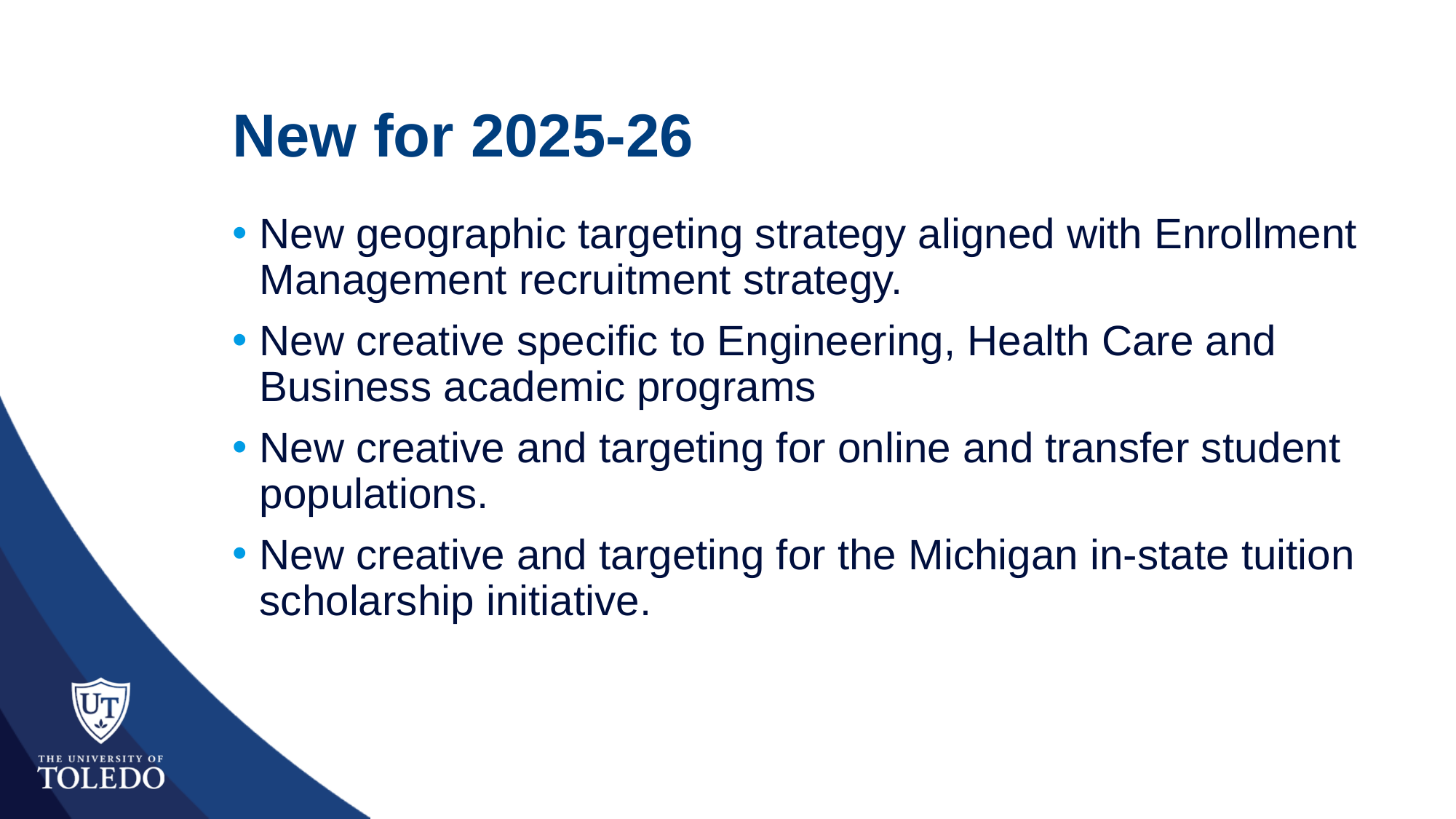

# New for 2025-26
New geographic targeting strategy aligned with Enrollment Management recruitment strategy.
New creative specific to Engineering, Health Care and Business academic programs
New creative and targeting for online and transfer student populations.
New creative and targeting for the Michigan in-state tuition scholarship initiative.